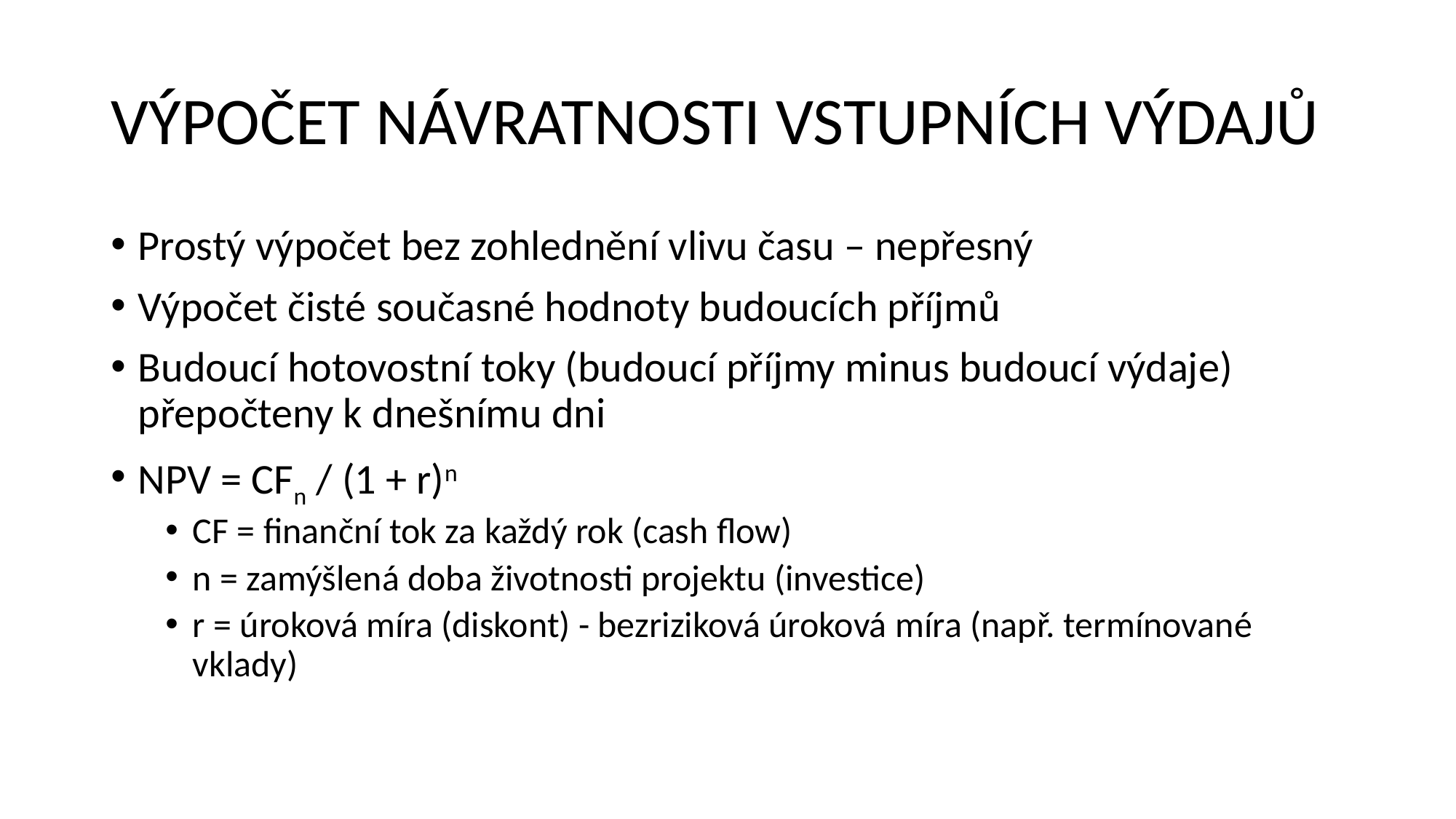

# VÝPOČET NÁVRATNOSTI VSTUPNÍCH VÝDAJŮ
Prostý výpočet bez zohlednění vlivu času – nepřesný
Výpočet čisté současné hodnoty budoucích příjmů
Budoucí hotovostní toky (budoucí příjmy minus budoucí výdaje) přepočteny k dnešnímu dni
NPV = CFn / (1 + r)n
CF = finanční tok za každý rok (cash flow)
n = zamýšlená doba životnosti projektu (investice)
r = úroková míra (diskont) - bezriziková úroková míra (např. termínované vklady)